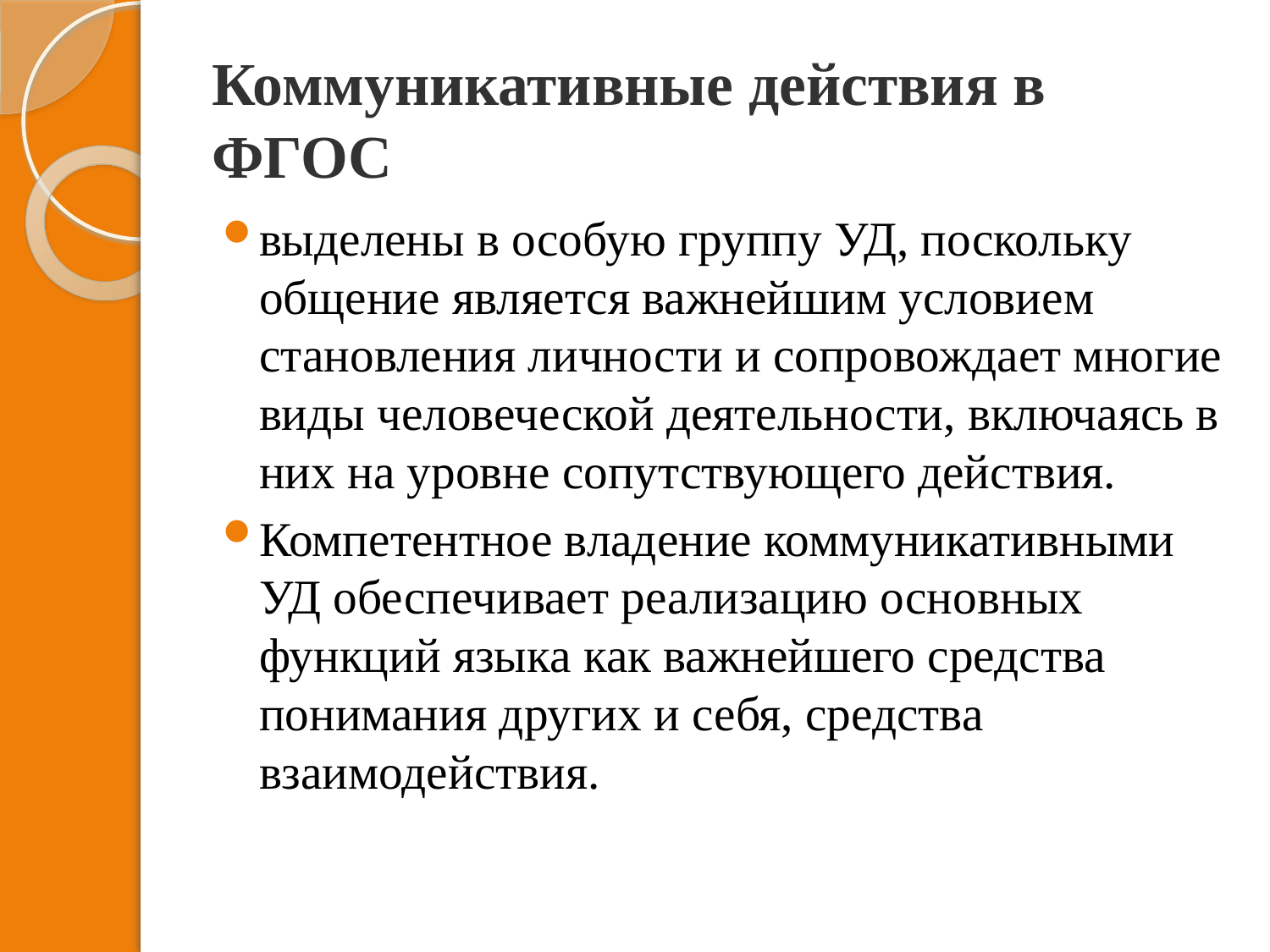

# Коммуникативные действия в ФГОС
выделены в особую группу УД, поскольку общение является важнейшим условием становления личности и сопровождает многие виды человеческой деятельности, включаясь в них на уровне сопутствующего действия.
Компетентное владение коммуникативными УД обеспечивает реализацию основных функций языка как важнейшего средства понимания других и себя, средства взаимодействия.